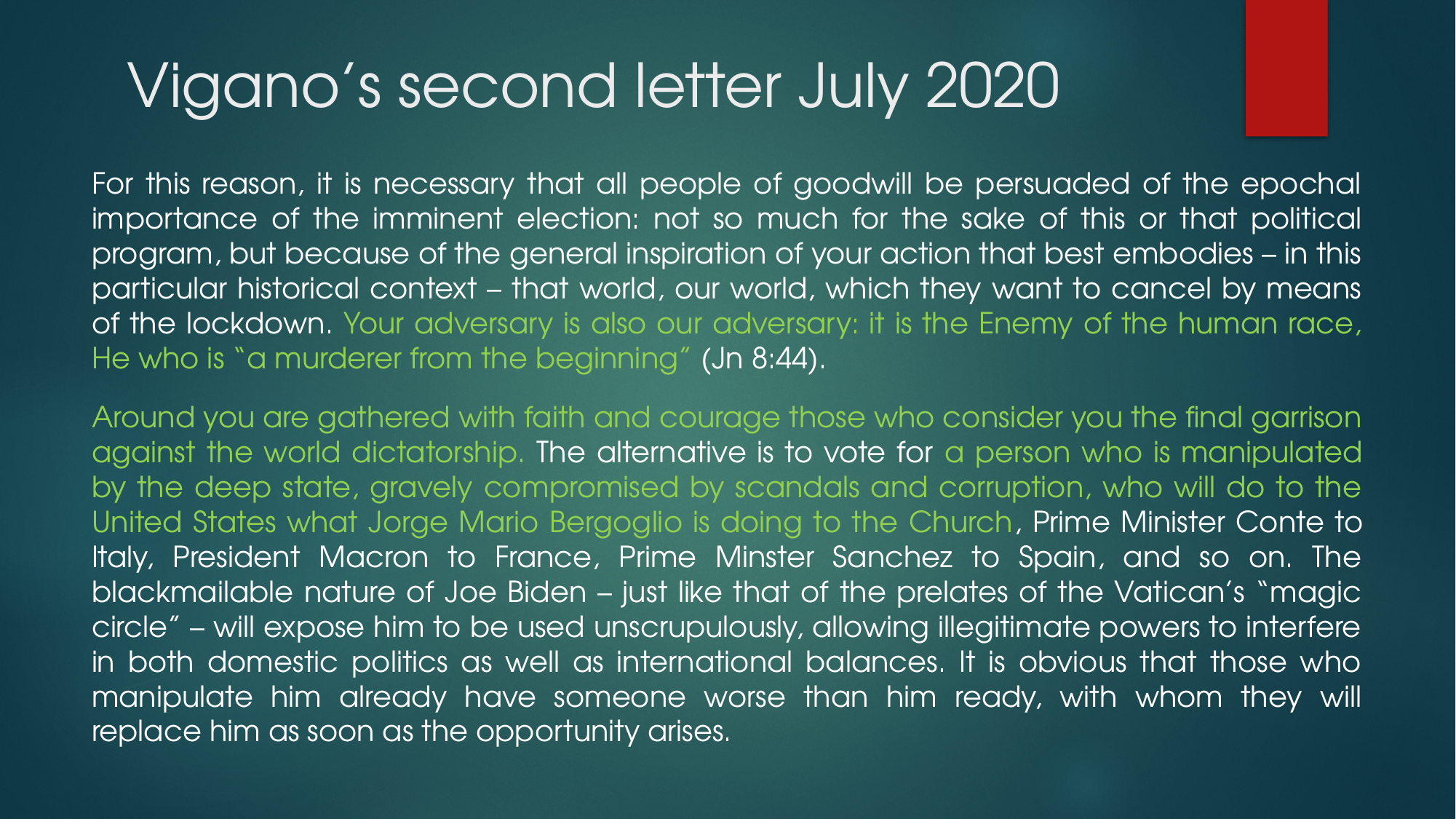

# Vigano’s second letter July 2020
For this reason, it is necessary that all people of goodwill be persuaded of the epochal importance of the imminent election: not so much for the sake of this or that political program, but because of the general inspiration of your action that best embodies – in this particular historical context – that world, our world, which they want to cancel by means of the lockdown. Your adversary is also our adversary: it is the Enemy of the human race, He who is “a murderer from the beginning” (Jn 8:44).
Around you are gathered with faith and courage those who consider you the final garrison against the world dictatorship. The alternative is to vote for a person who is manipulated by the deep state, gravely compromised by scandals and corruption, who will do to the United States what Jorge Mario Bergoglio is doing to the Church, Prime Minister Conte to Italy, President Macron to France, Prime Minster Sanchez to Spain, and so on. The blackmailable nature of Joe Biden – just like that of the prelates of the Vatican’s “magic circle” – will expose him to be used unscrupulously, allowing illegitimate powers to interfere in both domestic politics as well as international balances. It is obvious that those who manipulate him already have someone worse than him ready, with whom they will replace him as soon as the opportunity arises.